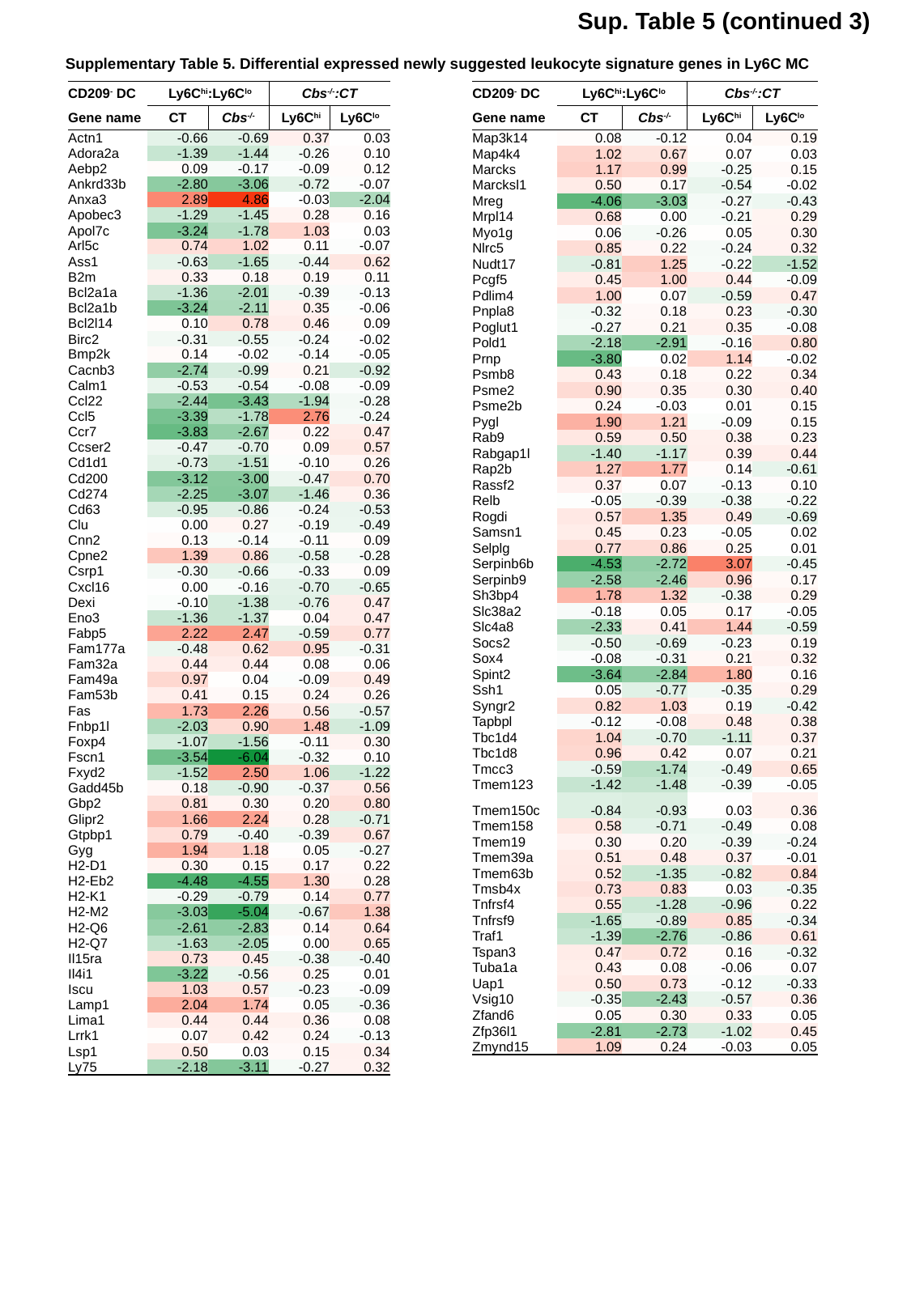

Sup. Table 5 (continued 3)
Supplementary Table 5. Differential expressed newly suggested leukocyte signature genes in Ly6C MC
| CD209- DC | Ly6Chi:Ly6Clo |  | Cbs-/-:CT |  |
| --- | --- | --- | --- | --- |
| Gene name | CT | Cbs-/- | Ly6Chi | Ly6Clo |
| Actn1 | -0.66 | -0.69 | 0.37 | 0.03 |
| Adora2a | -1.39 | -1.44 | -0.26 | 0.10 |
| Aebp2 | 0.09 | -0.17 | -0.09 | 0.12 |
| Ankrd33b | -2.80 | -3.06 | -0.72 | -0.07 |
| Anxa3 | 2.89 | 4.86 | -0.03 | -2.04 |
| Apobec3 | -1.29 | -1.45 | 0.28 | 0.16 |
| Apol7c | -3.24 | -1.78 | 1.03 | 0.03 |
| Arl5c | 0.74 | 1.02 | 0.11 | -0.07 |
| Ass1 | -0.63 | -1.65 | -0.44 | 0.62 |
| B2m | 0.33 | 0.18 | 0.19 | 0.11 |
| Bcl2a1a | -1.36 | -2.01 | -0.39 | -0.13 |
| Bcl2a1b | -3.24 | -2.11 | 0.35 | -0.06 |
| Bcl2l14 | 0.10 | 0.78 | 0.46 | 0.09 |
| Birc2 | -0.31 | -0.55 | -0.24 | -0.02 |
| Bmp2k | 0.14 | -0.02 | -0.14 | -0.05 |
| Cacnb3 | -2.74 | -0.99 | 0.21 | -0.92 |
| Calm1 | -0.53 | -0.54 | -0.08 | -0.09 |
| Ccl22 | -2.44 | -3.43 | -1.94 | -0.28 |
| Ccl5 | -3.39 | -1.78 | 2.76 | -0.24 |
| Ccr7 | -3.83 | -2.67 | 0.22 | 0.47 |
| Ccser2 | -0.47 | -0.70 | 0.09 | 0.57 |
| Cd1d1 | -0.73 | -1.51 | -0.10 | 0.26 |
| Cd200 | -3.12 | -3.00 | -0.47 | 0.70 |
| Cd274 | -2.25 | -3.07 | -1.46 | 0.36 |
| Cd63 | -0.95 | -0.86 | -0.24 | -0.53 |
| Clu | 0.00 | 0.27 | -0.19 | -0.49 |
| Cnn2 | 0.13 | -0.14 | -0.11 | 0.09 |
| Cpne2 | 1.39 | 0.86 | -0.58 | -0.28 |
| Csrp1 | -0.30 | -0.66 | -0.33 | 0.09 |
| Cxcl16 | 0.00 | -0.16 | -0.70 | -0.65 |
| Dexi | -0.10 | -1.38 | -0.76 | 0.47 |
| Eno3 | -1.36 | -1.37 | 0.04 | 0.47 |
| Fabp5 | 2.22 | 2.47 | -0.59 | 0.77 |
| Fam177a | -0.48 | 0.62 | 0.95 | -0.31 |
| Fam32a | 0.44 | 0.44 | 0.08 | 0.06 |
| Fam49a | 0.97 | 0.04 | -0.09 | 0.49 |
| Fam53b | 0.41 | 0.15 | 0.24 | 0.26 |
| Fas | 1.73 | 2.26 | 0.56 | -0.57 |
| Fnbp1l | -2.03 | 0.90 | 1.48 | -1.09 |
| Foxp4 | -1.07 | -1.56 | -0.11 | 0.30 |
| Fscn1 | -3.54 | -6.04 | -0.32 | 0.10 |
| Fxyd2 | -1.52 | 2.50 | 1.06 | -1.22 |
| Gadd45b | 0.18 | -0.90 | -0.37 | 0.56 |
| Gbp2 | 0.81 | 0.30 | 0.20 | 0.80 |
| Glipr2 | 1.66 | 2.24 | 0.28 | -0.71 |
| Gtpbp1 | 0.79 | -0.40 | -0.39 | 0.67 |
| Gyg | 1.94 | 1.18 | 0.05 | -0.27 |
| H2-D1 | 0.30 | 0.15 | 0.17 | 0.22 |
| H2-Eb2 | -4.48 | -4.55 | 1.30 | 0.28 |
| H2-K1 | -0.29 | -0.79 | 0.14 | 0.77 |
| H2-M2 | -3.03 | -5.04 | -0.67 | 1.38 |
| H2-Q6 | -2.61 | -2.83 | 0.14 | 0.64 |
| H2-Q7 | -1.63 | -2.05 | 0.00 | 0.65 |
| Il15ra | 0.73 | 0.45 | -0.38 | -0.40 |
| Il4i1 | -3.22 | -0.56 | 0.25 | 0.01 |
| Iscu | 1.03 | 0.57 | -0.23 | -0.09 |
| Lamp1 | 2.04 | 1.74 | 0.05 | -0.36 |
| Lima1 | 0.44 | 0.44 | 0.36 | 0.08 |
| Lrrk1 | 0.07 | 0.42 | 0.24 | -0.13 |
| Lsp1 | 0.50 | 0.03 | 0.15 | 0.34 |
| Ly75 | -2.18 | -3.11 | -0.27 | 0.32 |
| CD209- DC | Ly6Chi:Ly6Clo |  | Cbs-/-:CT |  |
| --- | --- | --- | --- | --- |
| Gene name | CT | Cbs-/- | Ly6Chi | Ly6Clo |
| Map3k14 | 0.08 | -0.12 | 0.04 | 0.19 |
| Map4k4 | 1.02 | 0.67 | 0.07 | 0.03 |
| Marcks | 1.17 | 0.99 | -0.25 | 0.15 |
| Marcksl1 | 0.50 | 0.17 | -0.54 | -0.02 |
| Mreg | -4.06 | -3.03 | -0.27 | -0.43 |
| Mrpl14 | 0.68 | 0.00 | -0.21 | 0.29 |
| Myo1g | 0.06 | -0.26 | 0.05 | 0.30 |
| Nlrc5 | 0.85 | 0.22 | -0.24 | 0.32 |
| Nudt17 | -0.81 | 1.25 | -0.22 | -1.52 |
| Pcgf5 | 0.45 | 1.00 | 0.44 | -0.09 |
| Pdlim4 | 1.00 | 0.07 | -0.59 | 0.47 |
| Pnpla8 | -0.32 | 0.18 | 0.23 | -0.30 |
| Poglut1 | -0.27 | 0.21 | 0.35 | -0.08 |
| Pold1 | -2.18 | -2.91 | -0.16 | 0.80 |
| Prnp | -3.80 | 0.02 | 1.14 | -0.02 |
| Psmb8 | 0.43 | 0.18 | 0.22 | 0.34 |
| Psme2 | 0.90 | 0.35 | 0.30 | 0.40 |
| Psme2b | 0.24 | -0.03 | 0.01 | 0.15 |
| Pygl | 1.90 | 1.21 | -0.09 | 0.15 |
| Rab9 | 0.59 | 0.50 | 0.38 | 0.23 |
| Rabgap1l | -1.40 | -1.17 | 0.39 | 0.44 |
| Rap2b | 1.27 | 1.77 | 0.14 | -0.61 |
| Rassf2 | 0.37 | 0.07 | -0.13 | 0.10 |
| Relb | -0.05 | -0.39 | -0.38 | -0.22 |
| Rogdi | 0.57 | 1.35 | 0.49 | -0.69 |
| Samsn1 | 0.45 | 0.23 | -0.05 | 0.02 |
| Selplg | 0.77 | 0.86 | 0.25 | 0.01 |
| Serpinb6b | -4.53 | -2.72 | 3.07 | -0.45 |
| Serpinb9 | -2.58 | -2.46 | 0.96 | 0.17 |
| Sh3bp4 | 1.78 | 1.32 | -0.38 | 0.29 |
| Slc38a2 | -0.18 | 0.05 | 0.17 | -0.05 |
| Slc4a8 | -2.33 | 0.41 | 1.44 | -0.59 |
| Socs2 | -0.50 | -0.69 | -0.23 | 0.19 |
| Sox4 | -0.08 | -0.31 | 0.21 | 0.32 |
| Spint2 | -3.64 | -2.84 | 1.80 | 0.16 |
| Ssh1 | 0.05 | -0.77 | -0.35 | 0.29 |
| Syngr2 | 0.82 | 1.03 | 0.19 | -0.42 |
| Tapbpl | -0.12 | -0.08 | 0.48 | 0.38 |
| Tbc1d4 | 1.04 | -0.70 | -1.11 | 0.37 |
| Tbc1d8 | 0.96 | 0.42 | 0.07 | 0.21 |
| Tmcc3 | -0.59 | -1.74 | -0.49 | 0.65 |
| Tmem123 | -1.42 | -1.48 | -0.39 | -0.05 |
| Tmem150c | -0.84 | -0.93 | 0.03 | 0.36 |
| Tmem158 | 0.58 | -0.71 | -0.49 | 0.08 |
| Tmem19 | 0.30 | 0.20 | -0.39 | -0.24 |
| Tmem39a | 0.51 | 0.48 | 0.37 | -0.01 |
| Tmem63b | 0.52 | -1.35 | -0.82 | 0.84 |
| Tmsb4x | 0.73 | 0.83 | 0.03 | -0.35 |
| Tnfrsf4 | 0.55 | -1.28 | -0.96 | 0.22 |
| Tnfrsf9 | -1.65 | -0.89 | 0.85 | -0.34 |
| Traf1 | -1.39 | -2.76 | -0.86 | 0.61 |
| Tspan3 | 0.47 | 0.72 | 0.16 | -0.32 |
| Tuba1a | 0.43 | 0.08 | -0.06 | 0.07 |
| Uap1 | 0.50 | 0.73 | -0.12 | -0.33 |
| Vsig10 | -0.35 | -2.43 | -0.57 | 0.36 |
| Zfand6 | 0.05 | 0.30 | 0.33 | 0.05 |
| Zfp36l1 | -2.81 | -2.73 | -1.02 | 0.45 |
| Zmynd15 | 1.09 | 0.24 | -0.03 | 0.05 |